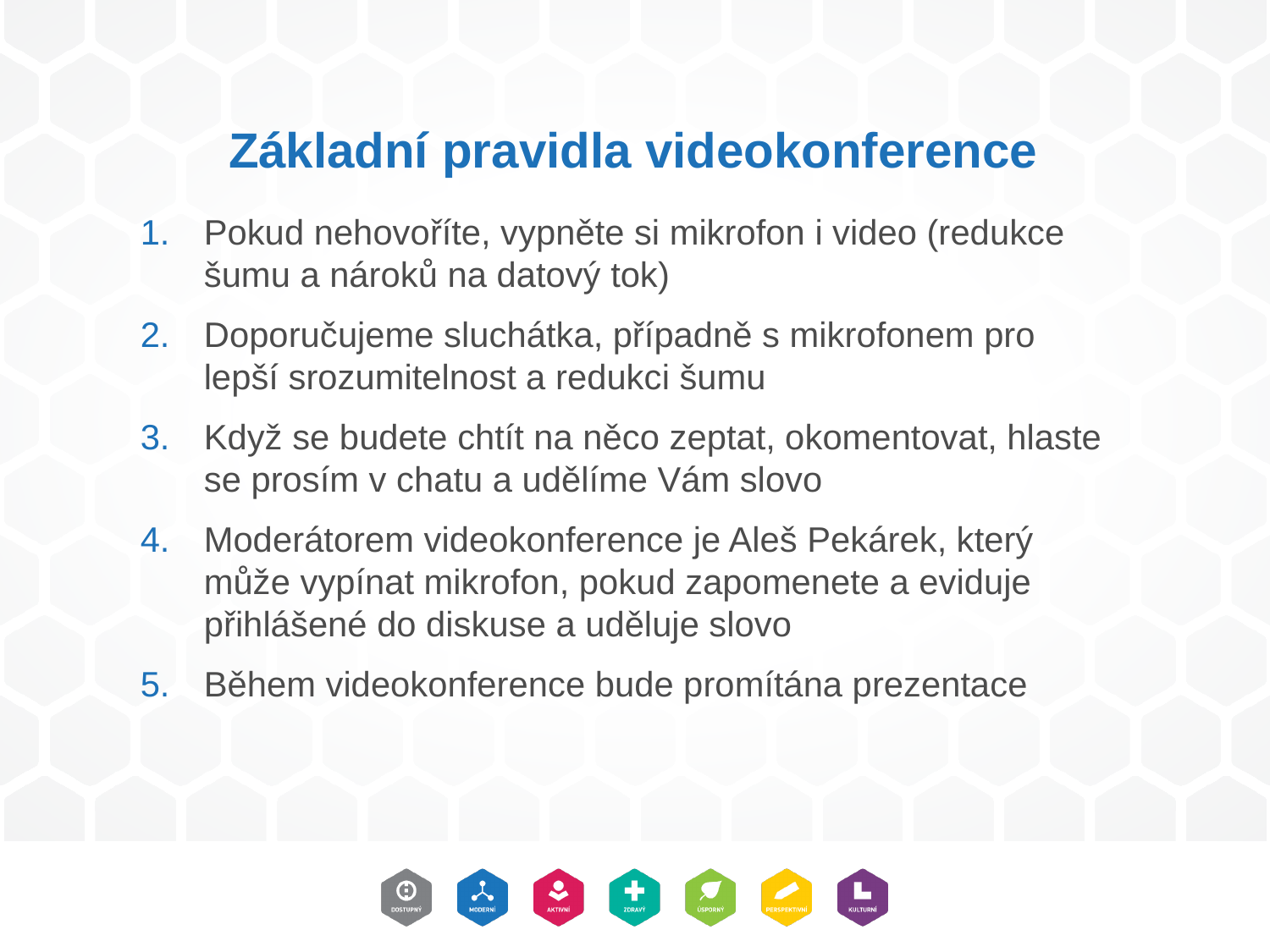

# Základní pravidla videokonference
Pokud nehovoříte, vypněte si mikrofon i video (redukce šumu a nároků na datový tok)
Doporučujeme sluchátka, případně s mikrofonem pro lepší srozumitelnost a redukci šumu
Když se budete chtít na něco zeptat, okomentovat, hlaste se prosím v chatu a udělíme Vám slovo
Moderátorem videokonference je Aleš Pekárek, který může vypínat mikrofon, pokud zapomenete a eviduje přihlášené do diskuse a uděluje slovo
Během videokonference bude promítána prezentace